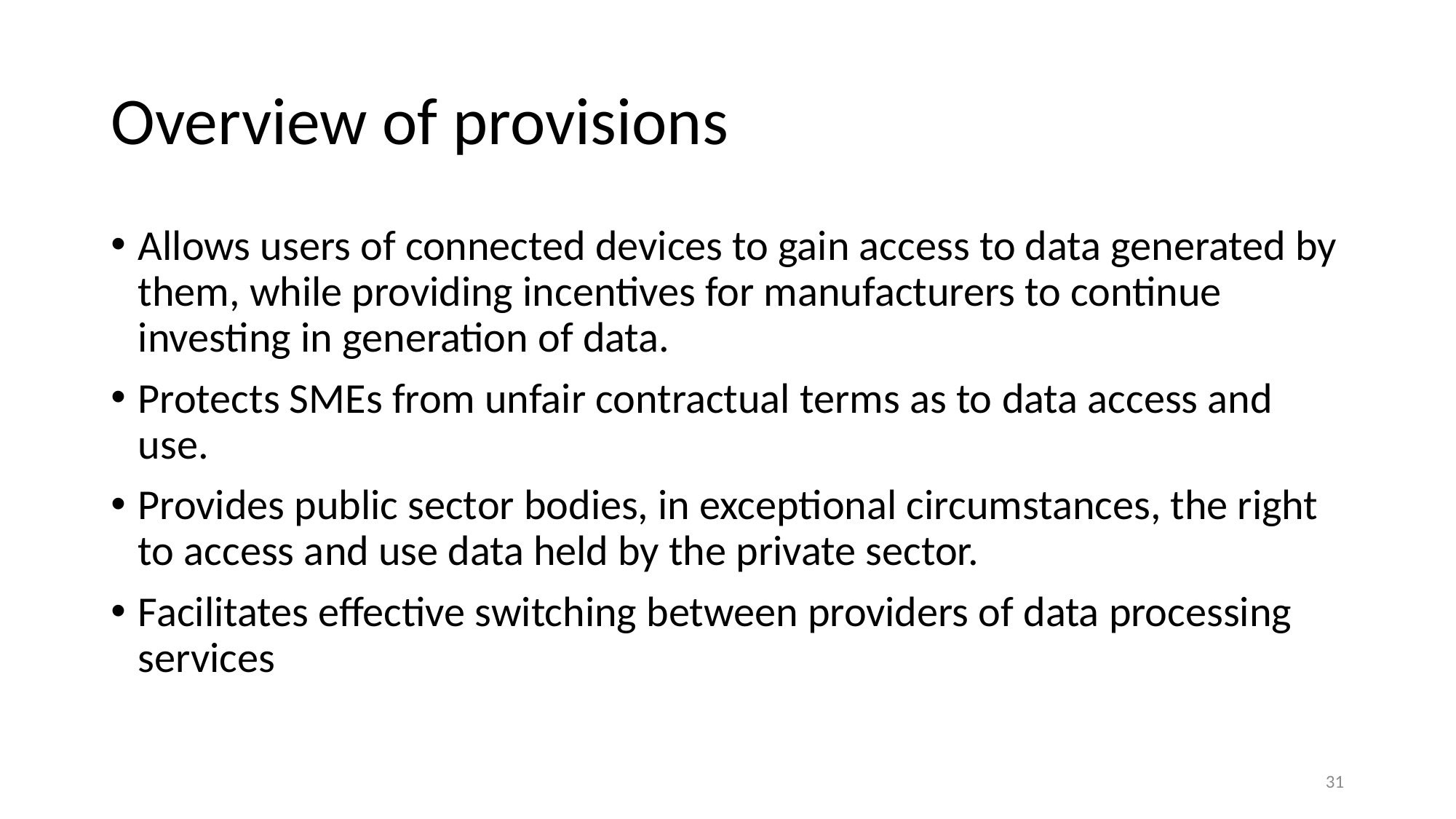

# Overview of provisions
Allows users of connected devices to gain access to data generated by them, while providing incentives for manufacturers to continue investing in generation of data.
Protects SMEs from unfair contractual terms as to data access and use.
Provides public sector bodies, in exceptional circumstances, the right to access and use data held by the private sector.
Facilitates effective switching between providers of data processing services

31